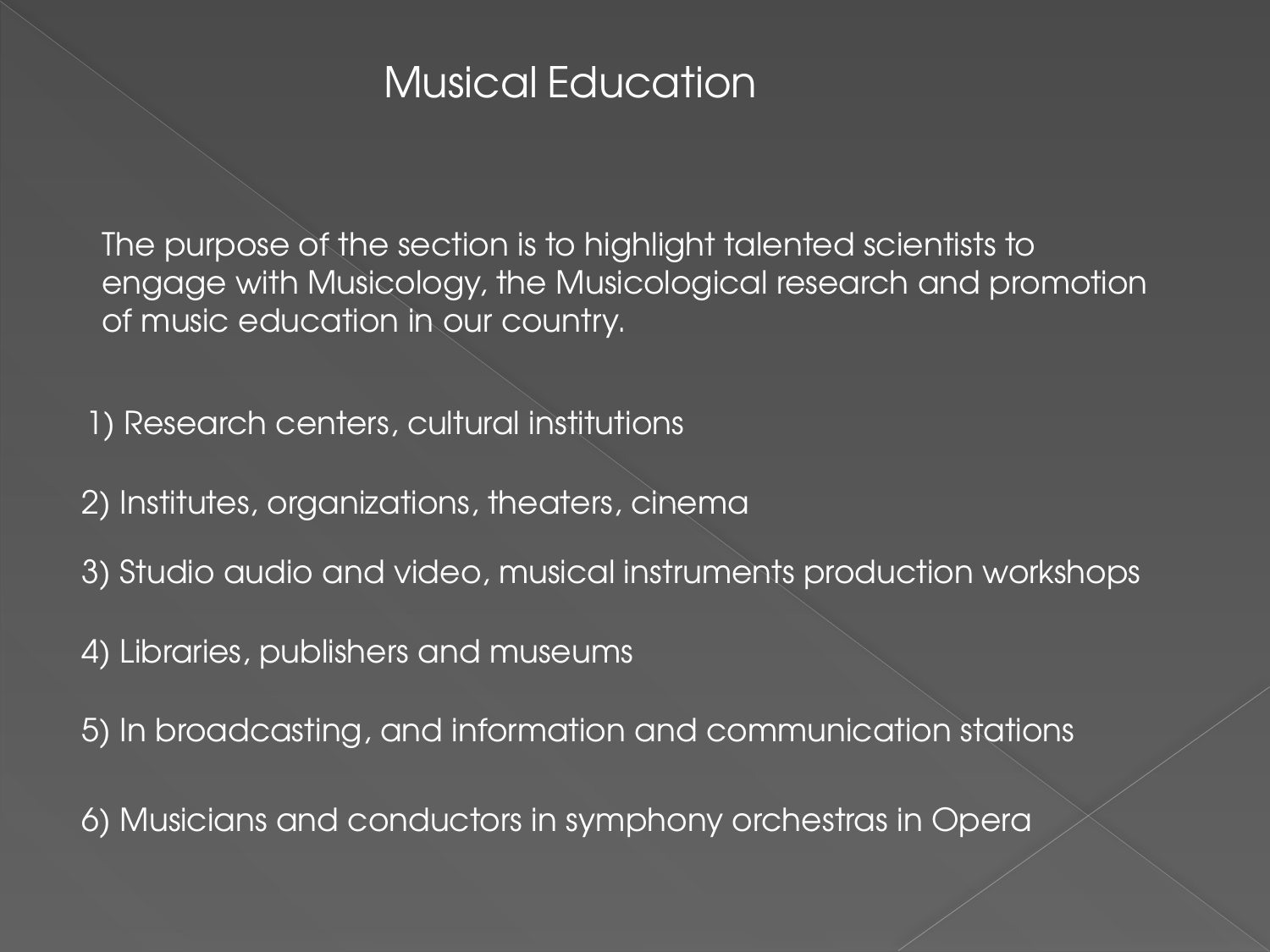

Musical Education
The purpose of the section is to highlight talented scientists to engage with Musicology, the Musicological research and promotion of music education in our country.
1) Research centers, cultural institutions
2) Institutes, organizations, theaters, cinema
3) Studio audio and video, musical instruments production workshops
4) Libraries, publishers and museums
5) In broadcasting, and information and communication stations
6) Musicians and conductors in symphony orchestras in Opera